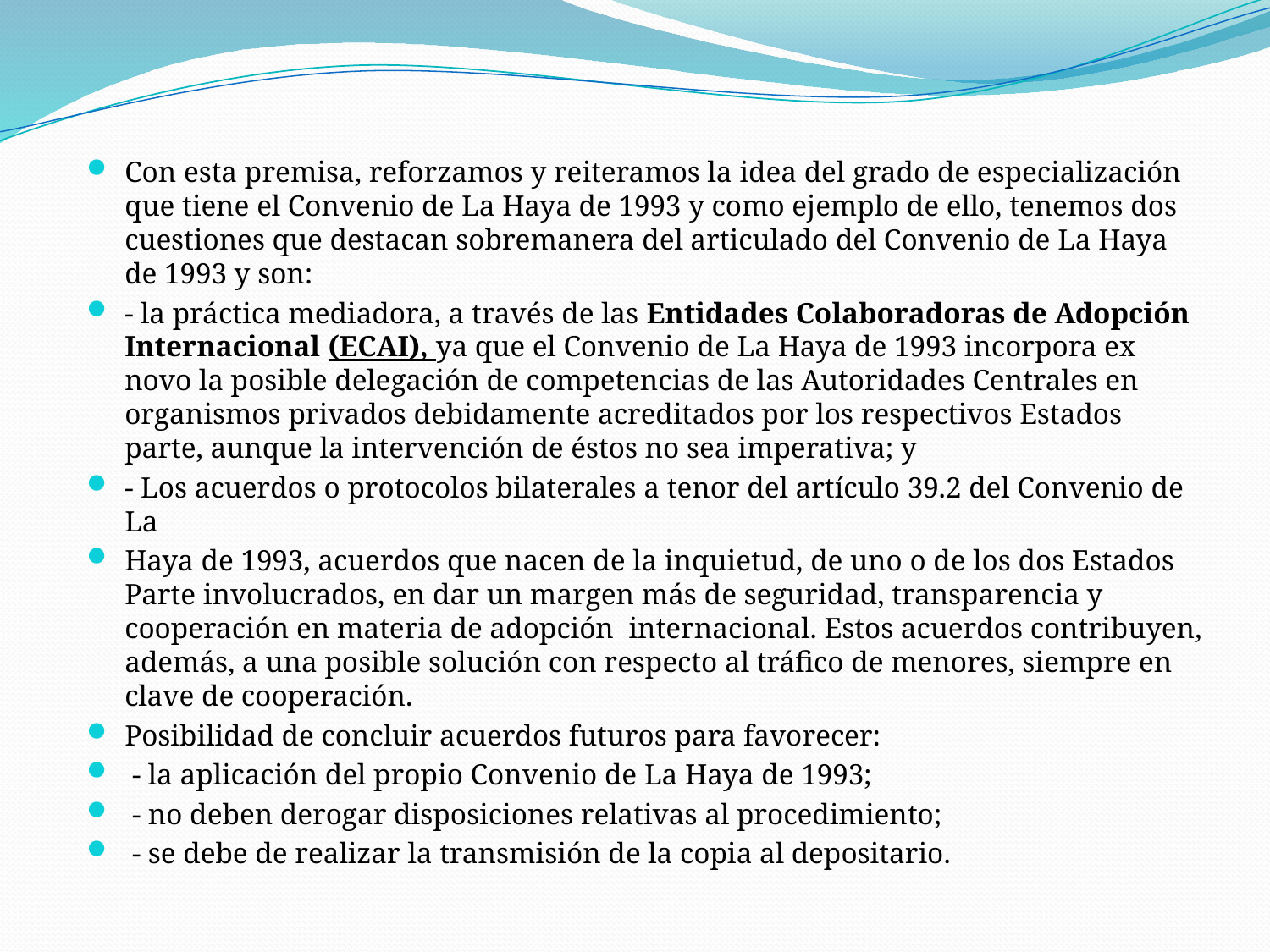

Con esta premisa, reforzamos y reiteramos la idea del grado de especialización que tiene el Convenio de La Haya de 1993 y como ejemplo de ello, tenemos dos cuestiones que destacan sobremanera del articulado del Convenio de La Haya de 1993 y son:
- la práctica mediadora, a través de las Entidades Colaboradoras de Adopción Internacional (ECAI), ya que el Convenio de La Haya de 1993 incorpora ex novo la posible delegación de competencias de las Autoridades Centrales en organismos privados debidamente acreditados por los respectivos Estados parte, aunque la intervención de éstos no sea imperativa; y
- Los acuerdos o protocolos bilaterales a tenor del artículo 39.2 del Convenio de La
Haya de 1993, acuerdos que nacen de la inquietud, de uno o de los dos Estados Parte involucrados, en dar un margen más de seguridad, transparencia y cooperación en materia de adopción  internacional. Estos acuerdos contribuyen, además, a una posible solución con respecto al tráfico de menores, siempre en clave de cooperación.
Posibilidad de concluir acuerdos futuros para favorecer:
 - la aplicación del propio Convenio de La Haya de 1993;
 - no deben derogar disposiciones relativas al procedimiento;
 - se debe de realizar la transmisión de la copia al depositario.